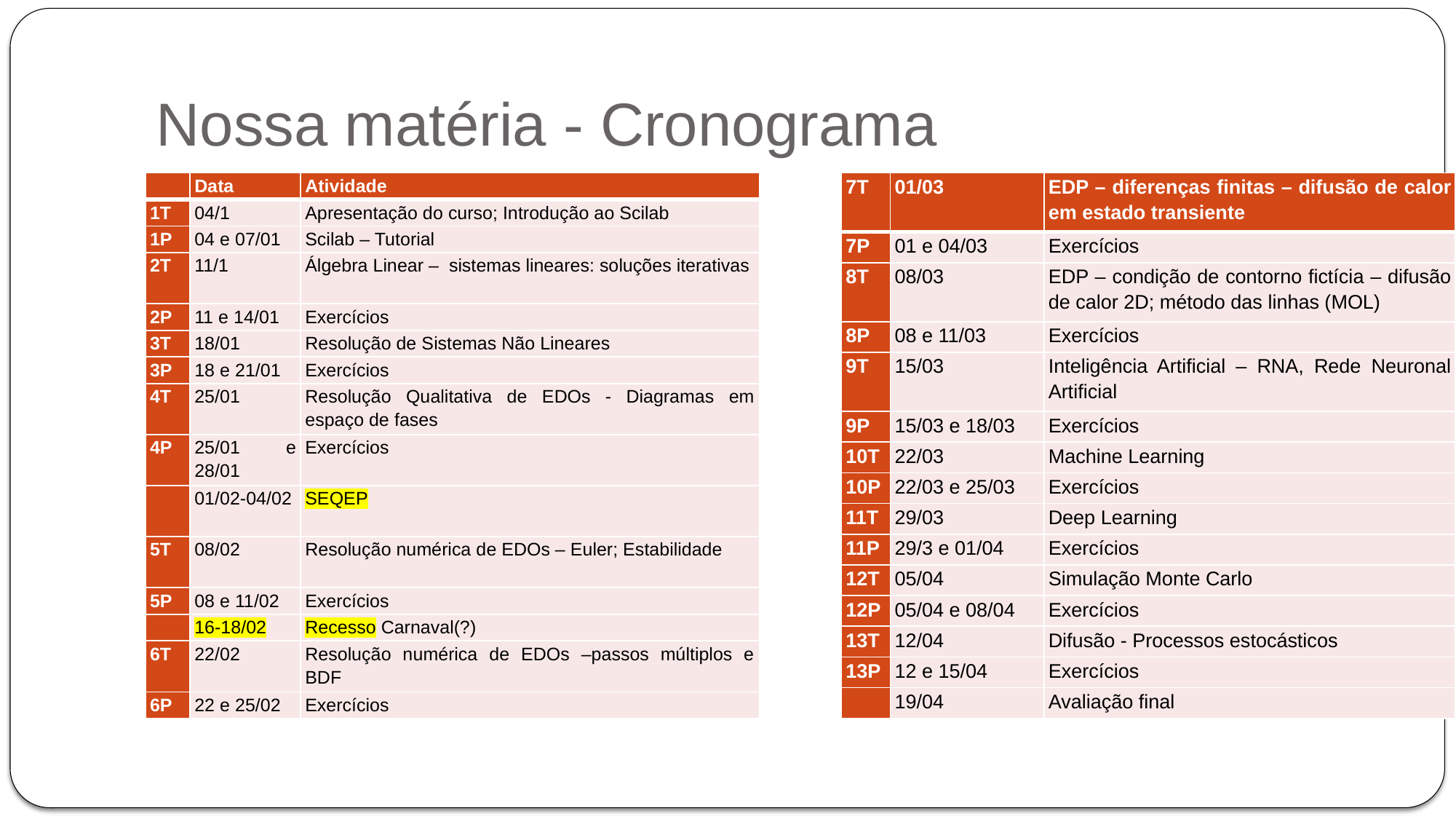

# Nossa matéria - Cronograma
|  | Data | Atividade |
| --- | --- | --- |
| 1T | 04/1 | Apresentação do curso; Introdução ao Scilab |
| 1P | 04 e 07/01 | Scilab – Tutorial |
| 2T | 11/1 | Álgebra Linear – sistemas lineares: soluções iterativas |
| 2P | 11 e 14/01 | Exercícios |
| 3T | 18/01 | Resolução de Sistemas Não Lineares |
| 3P | 18 e 21/01 | Exercícios |
| 4T | 25/01 | Resolução Qualitativa de EDOs - Diagramas em espaço de fases |
| 4P | 25/01 e 28/01 | Exercícios |
|  | 01/02-04/02 | SEQEP |
| 5T | 08/02 | Resolução numérica de EDOs – Euler; Estabilidade |
| 5P | 08 e 11/02 | Exercícios |
|  | 16-18/02 | Recesso Carnaval(?) |
| 6T | 22/02 | Resolução numérica de EDOs –passos múltiplos e BDF |
| 6P | 22 e 25/02 | Exercícios |
| 7T | 01/03 | EDP – diferenças finitas – difusão de calor em estado transiente |
| --- | --- | --- |
| 7P | 01 e 04/03 | Exercícios |
| 8T | 08/03 | EDP – condição de contorno fictícia – difusão de calor 2D; método das linhas (MOL) |
| 8P | 08 e 11/03 | Exercícios |
| 9T | 15/03 | Inteligência Artificial – RNA, Rede Neuronal Artificial |
| 9P | 15/03 e 18/03 | Exercícios |
| 10T | 22/03 | Machine Learning |
| 10P | 22/03 e 25/03 | Exercícios |
| 11T | 29/03 | Deep Learning |
| 11P | 29/3 e 01/04 | Exercícios |
| 12T | 05/04 | Simulação Monte Carlo |
| 12P | 05/04 e 08/04 | Exercícios |
| 13T | 12/04 | Difusão - Processos estocásticos |
| 13P | 12 e 15/04 | Exercícios |
|  | 19/04 | Avaliação final |